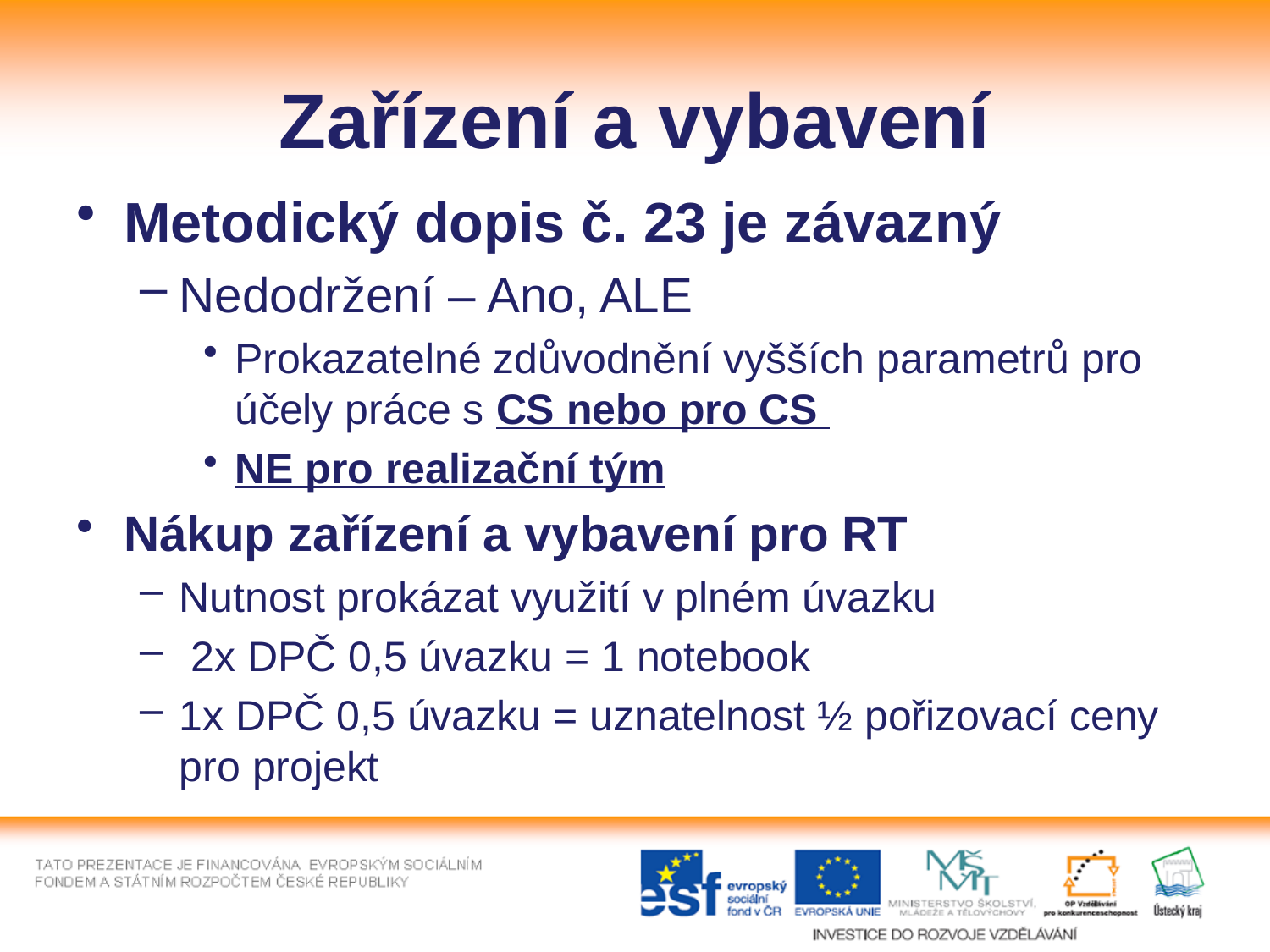

# Zařízení a vybavení
Metodický dopis č. 23 je závazný
Nedodržení – Ano, ALE
Prokazatelné zdůvodnění vyšších parametrů pro účely práce s CS nebo pro CS
NE pro realizační tým
Nákup zařízení a vybavení pro RT
Nutnost prokázat využití v plném úvazku
 2x DPČ 0,5 úvazku = 1 notebook
1x DPČ 0,5 úvazku = uznatelnost ½ pořizovací ceny pro projekt